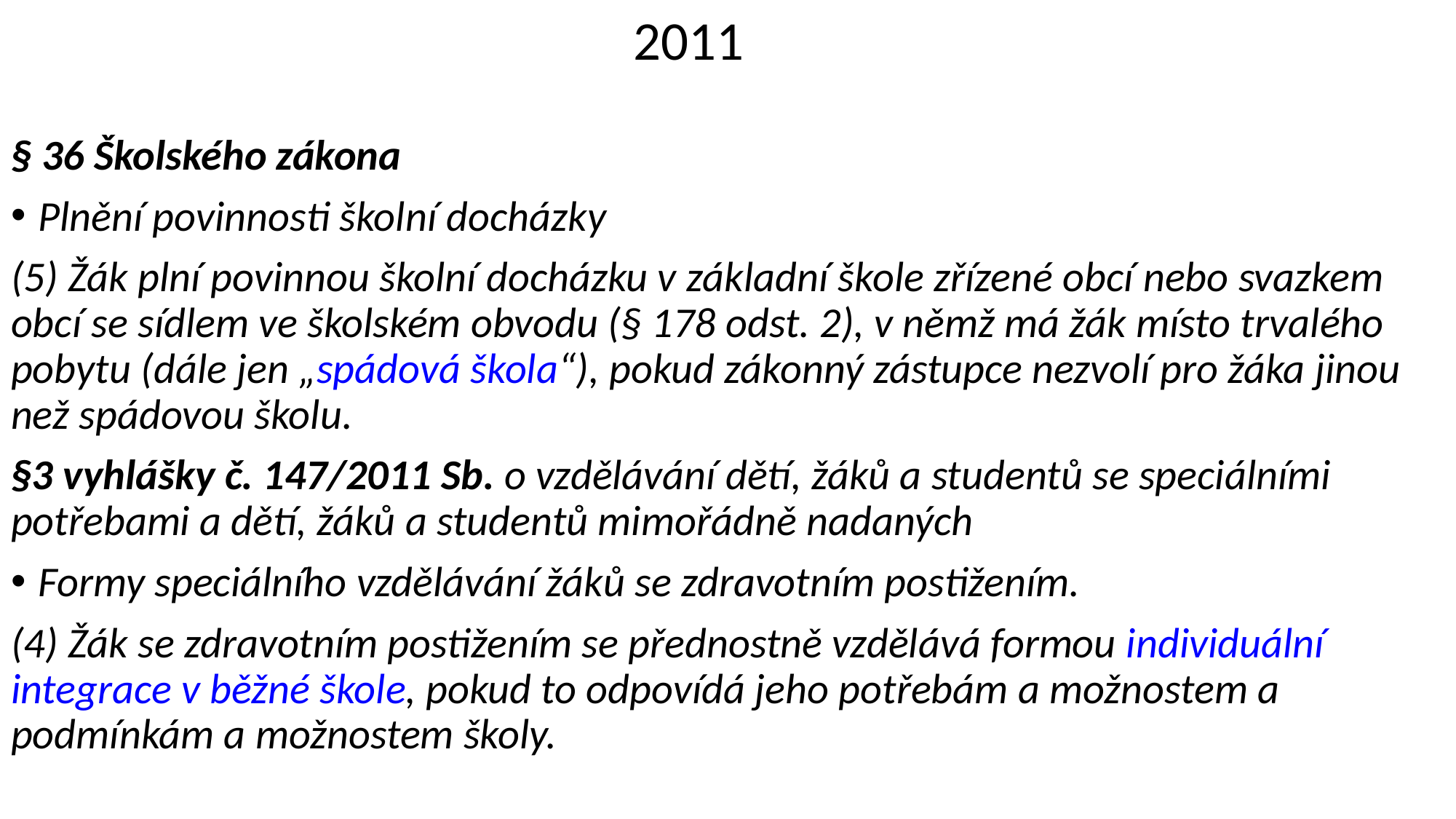

# 2011
§ 36 Školského zákona
Plnění povinnosti školní docházky
(5) Žák plní povinnou školní docházku v základní škole zřízené obcí nebo svazkem obcí se sídlem ve školském obvodu (§ 178 odst. 2), v němž má žák místo trvalého pobytu (dále jen „spádová škola“), pokud zákonný zástupce nezvolí pro žáka jinou než spádovou školu.
§3 vyhlášky č. 147/2011 Sb. o vzdělávání dětí, žáků a studentů se speciálními potřebami a dětí, žáků a studentů mimořádně nadaných
Formy speciálního vzdělávání žáků se zdravotním postižením.
(4) Žák se zdravotním postižením se přednostně vzdělává formou individuální integrace v běžné škole, pokud to odpovídá jeho potřebám a možnostem a podmínkám a možnostem školy.